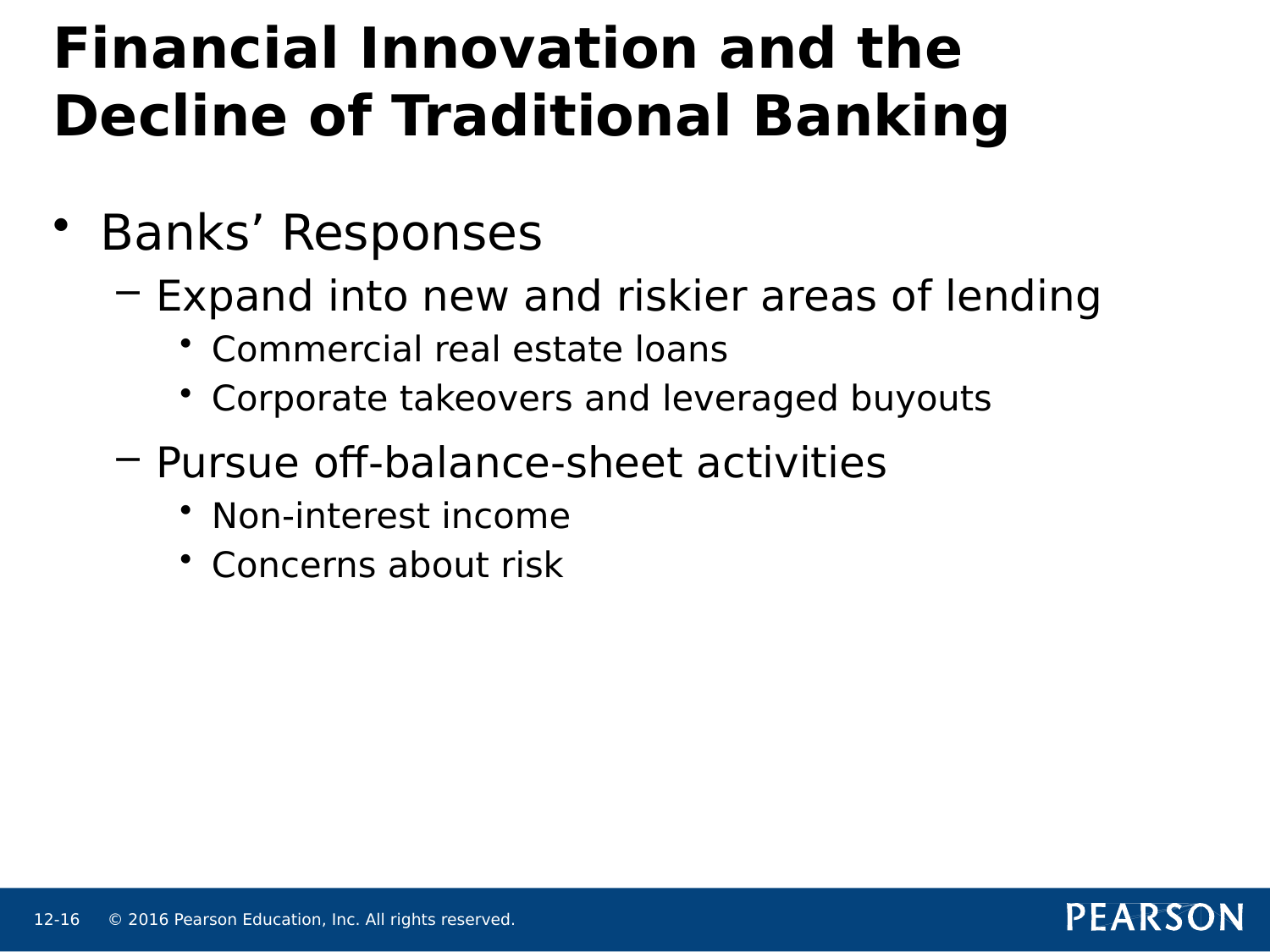

# Financial Innovation and the Decline of Traditional Banking
Banks’ Responses
Expand into new and riskier areas of lending
Commercial real estate loans
Corporate takeovers and leveraged buyouts
Pursue off-balance-sheet activities
Non-interest income
Concerns about risk